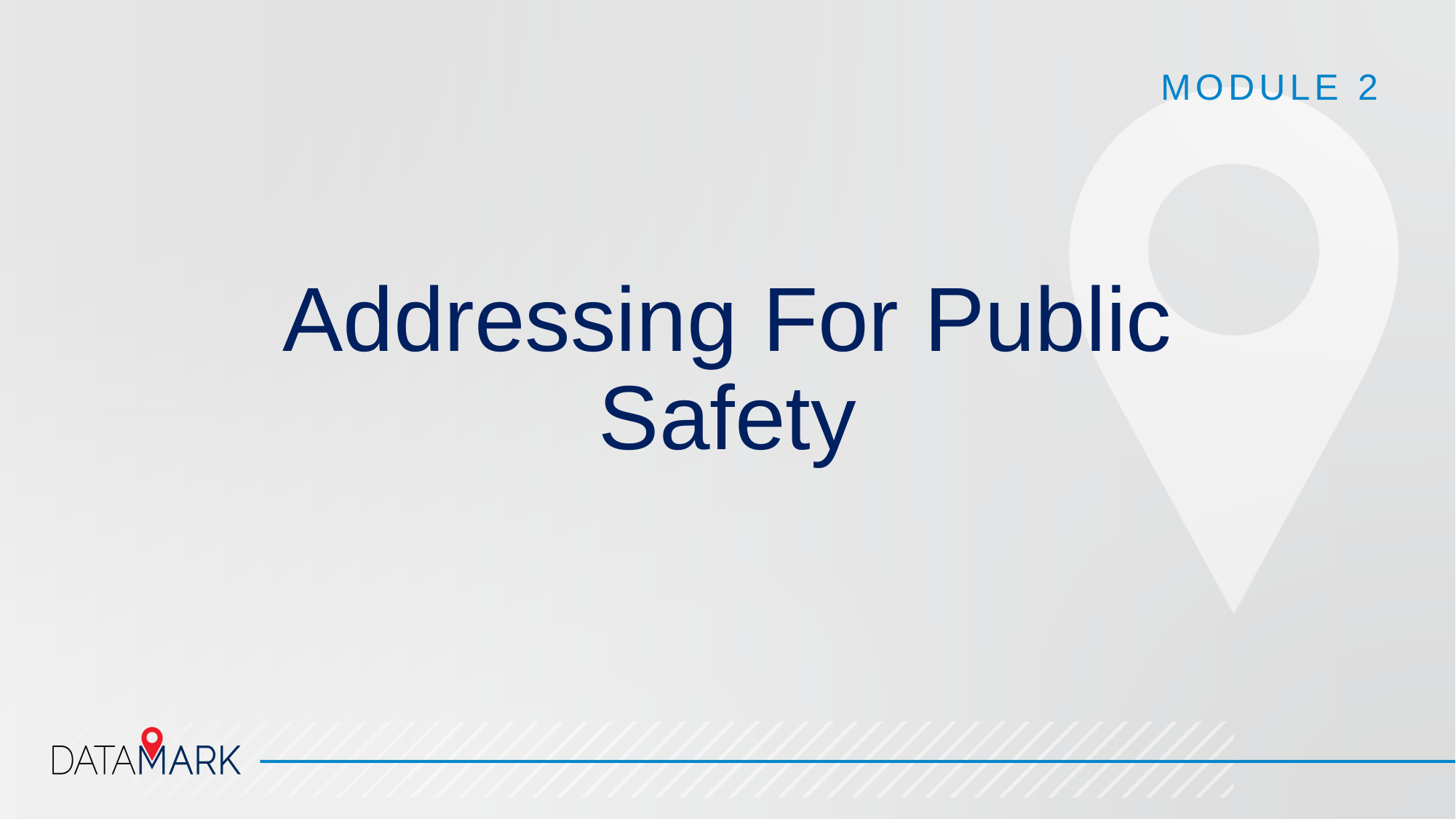

MODULE 2
# Addressing For Public Safety